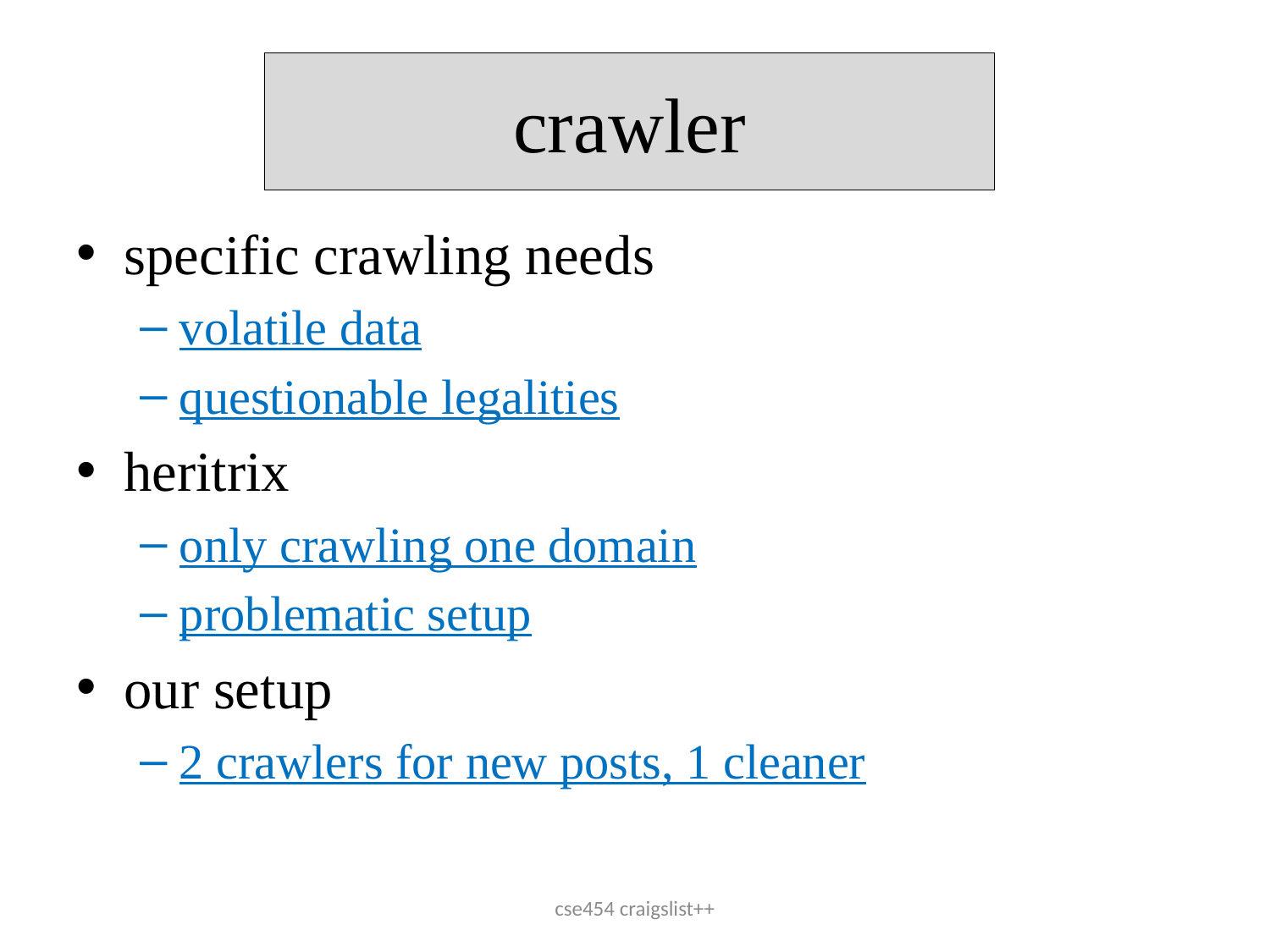

crawler
specific crawling needs
volatile data
questionable legalities
heritrix
only crawling one domain
problematic setup
our setup
2 crawlers for new posts, 1 cleaner

cse454 craigslist++